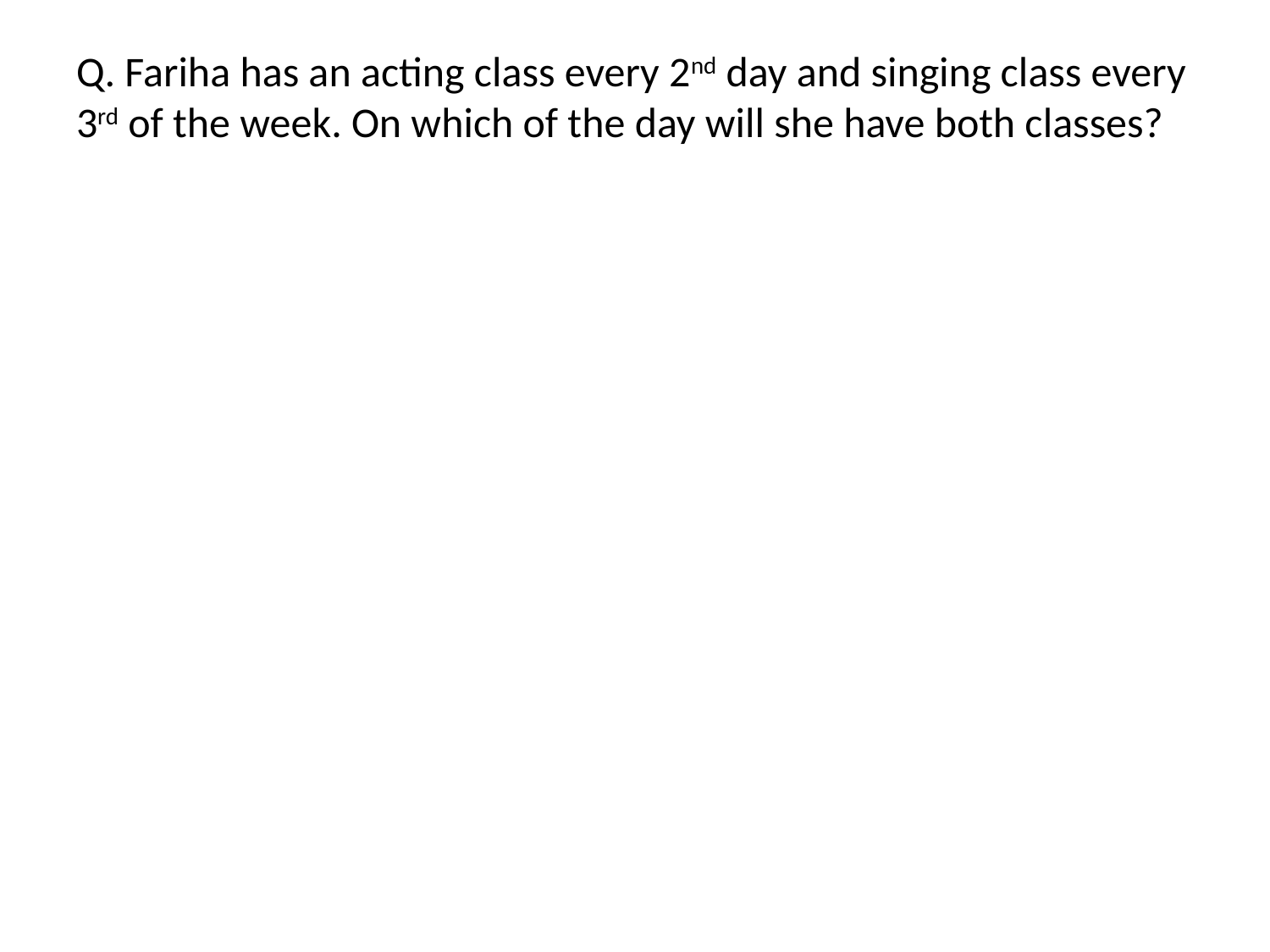

# Q. Fariha has an acting class every 2nd day and singing class every 3rd of the week. On which of the day will she have both classes?